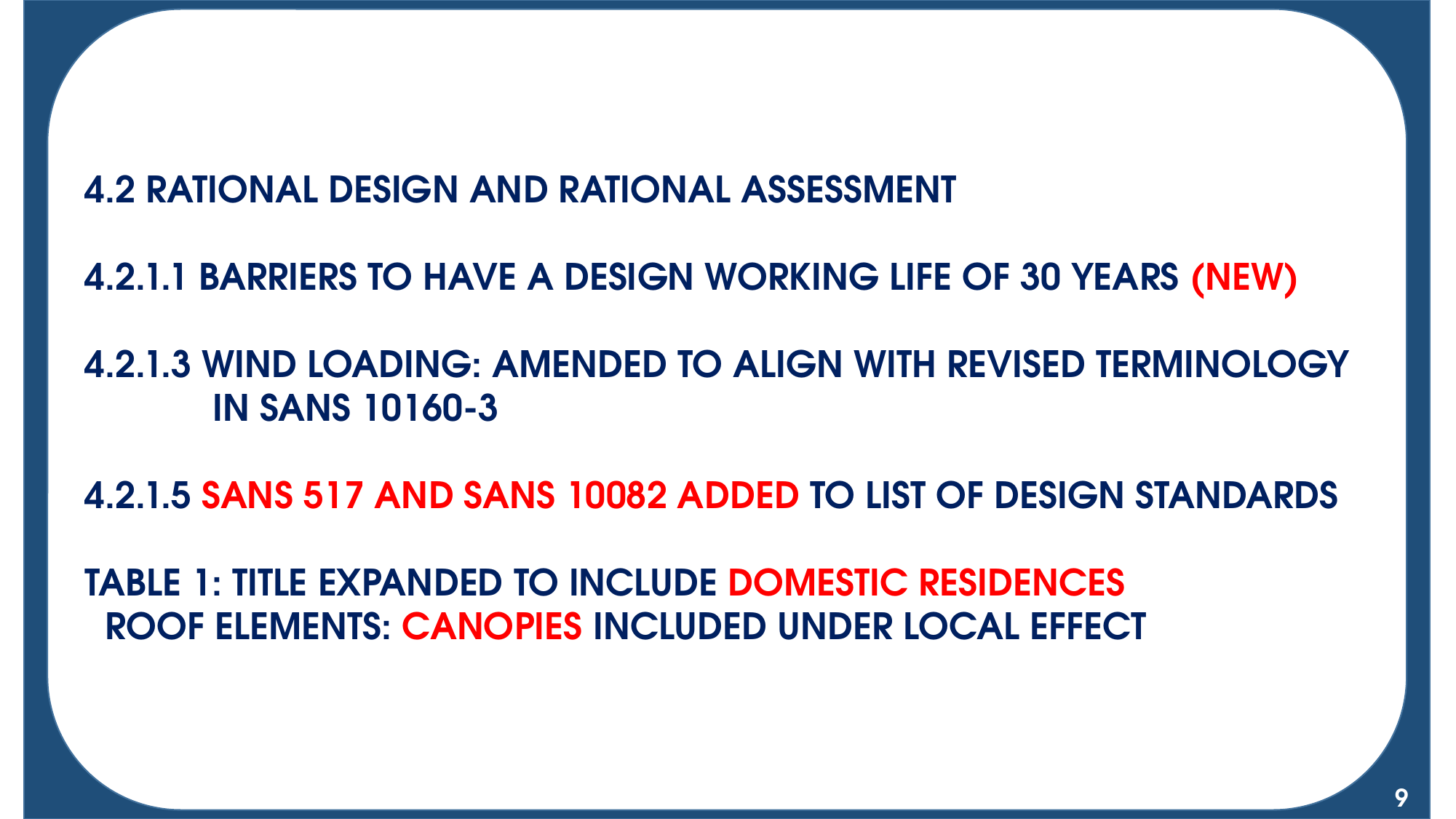

4.2 RATIONAL DESIGN AND RATIONAL ASSESSMENT

4.2.1.1 BARRIERS TO HAVE A DESIGN WORKING LIFE OF 30 YEARS (NEW)

4.2.1.3 WIND LOADING: AMENDED TO ALIGN WITH REVISED TERMINOLOGY IN SANS 10160-3

4.2.1.5 SANS 517 AND SANS 10082 ADDED TO LIST OF DESIGN STANDARDS

TABLE 1: TITLE EXPANDED TO INCLUDE DOMESTIC RESIDENCES
ROOF ELEMENTS: CANOPIES INCLUDED UNDER LOCAL EFFECT
9